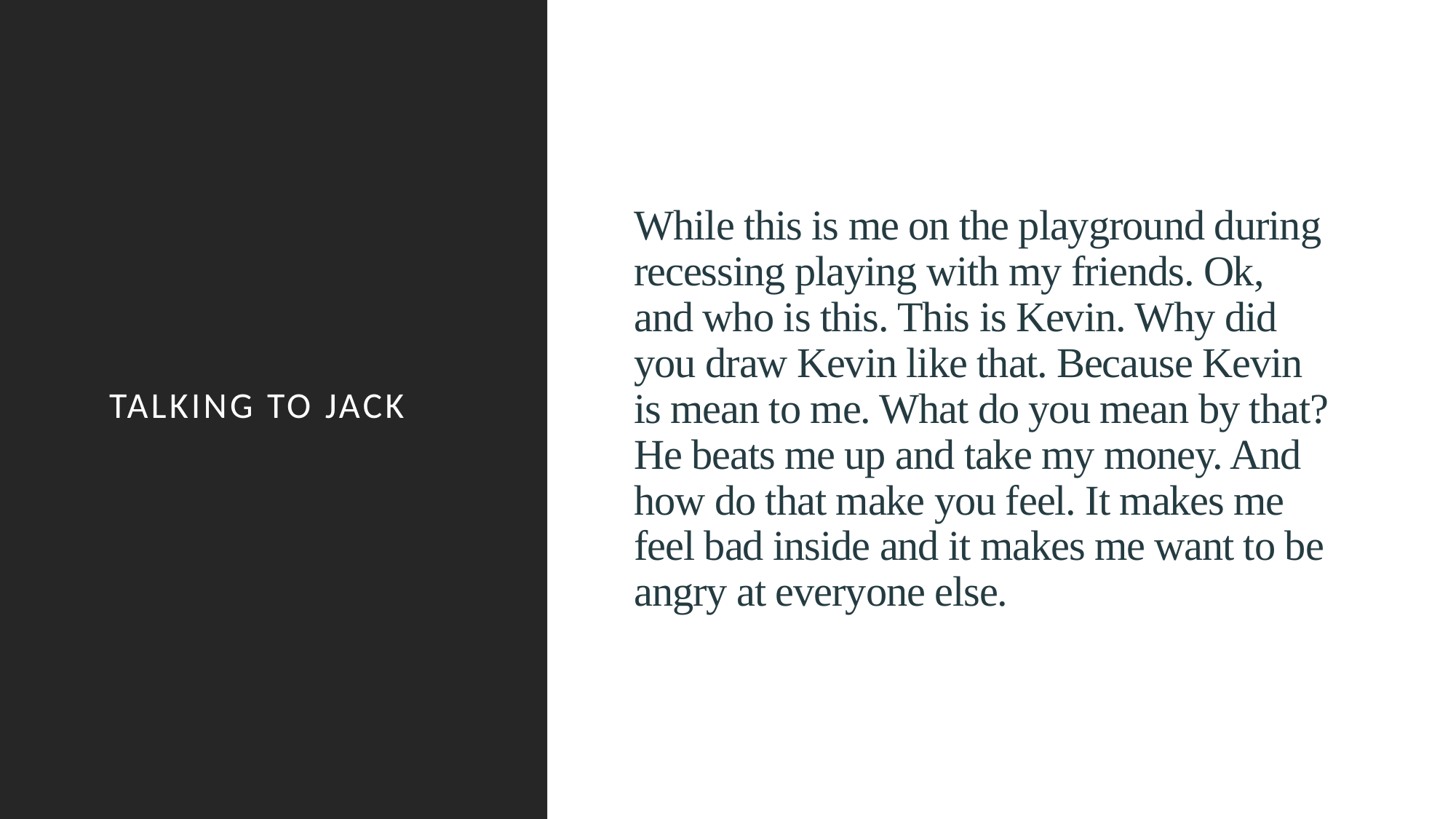

# While this is me on the playground during recessing playing with my friends. Ok, and who is this. This is Kevin. Why did you draw Kevin like that. Because Kevin is mean to me. What do you mean by that? He beats me up and take my money. And how do that make you feel. It makes me feel bad inside and it makes me want to be angry at everyone else.
Talking to Jack